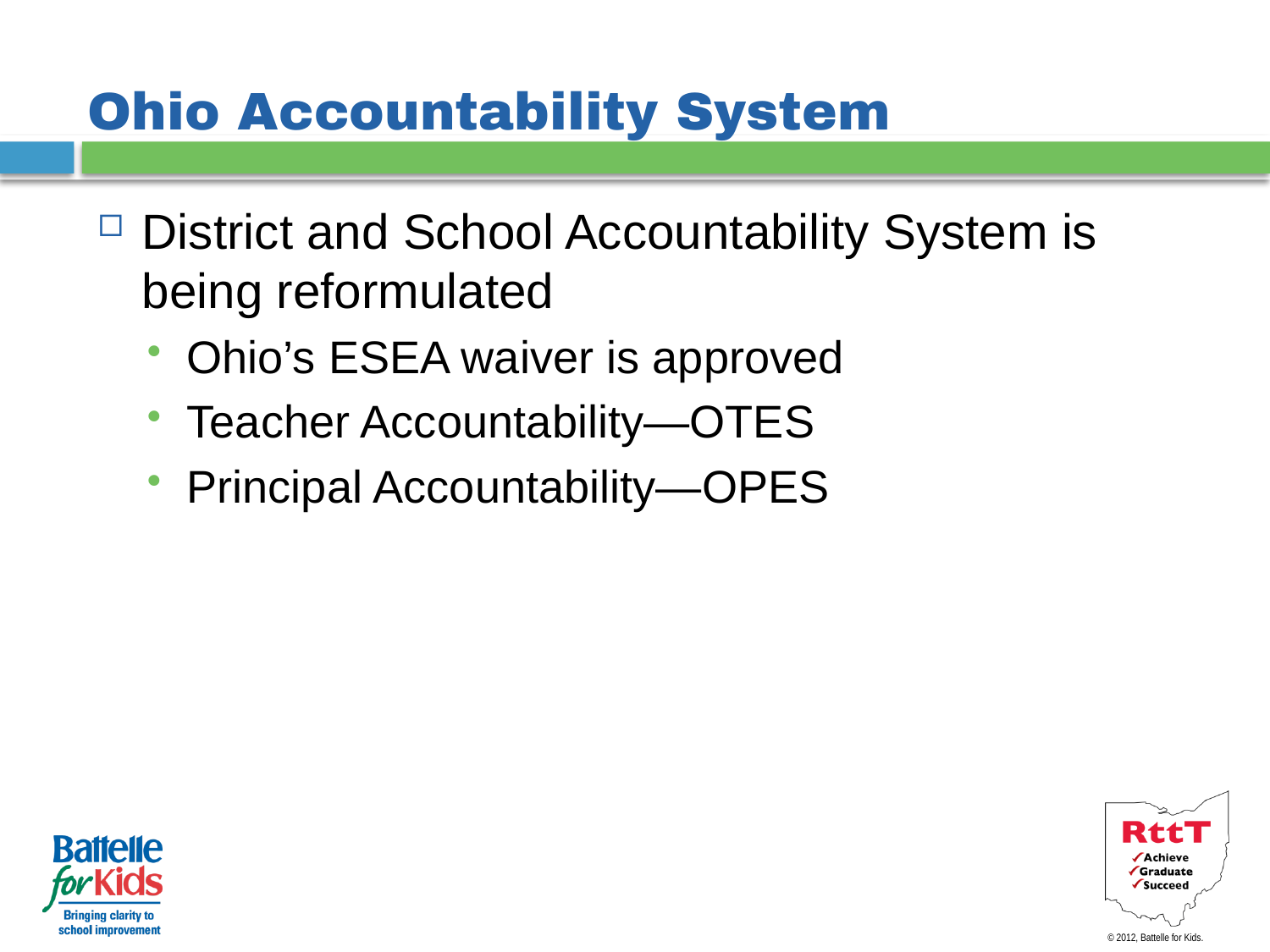

# Ohio Accountability System
District and School Accountability System is being reformulated
Ohio’s ESEA waiver is approved
Teacher Accountability—OTES
Principal Accountability—OPES